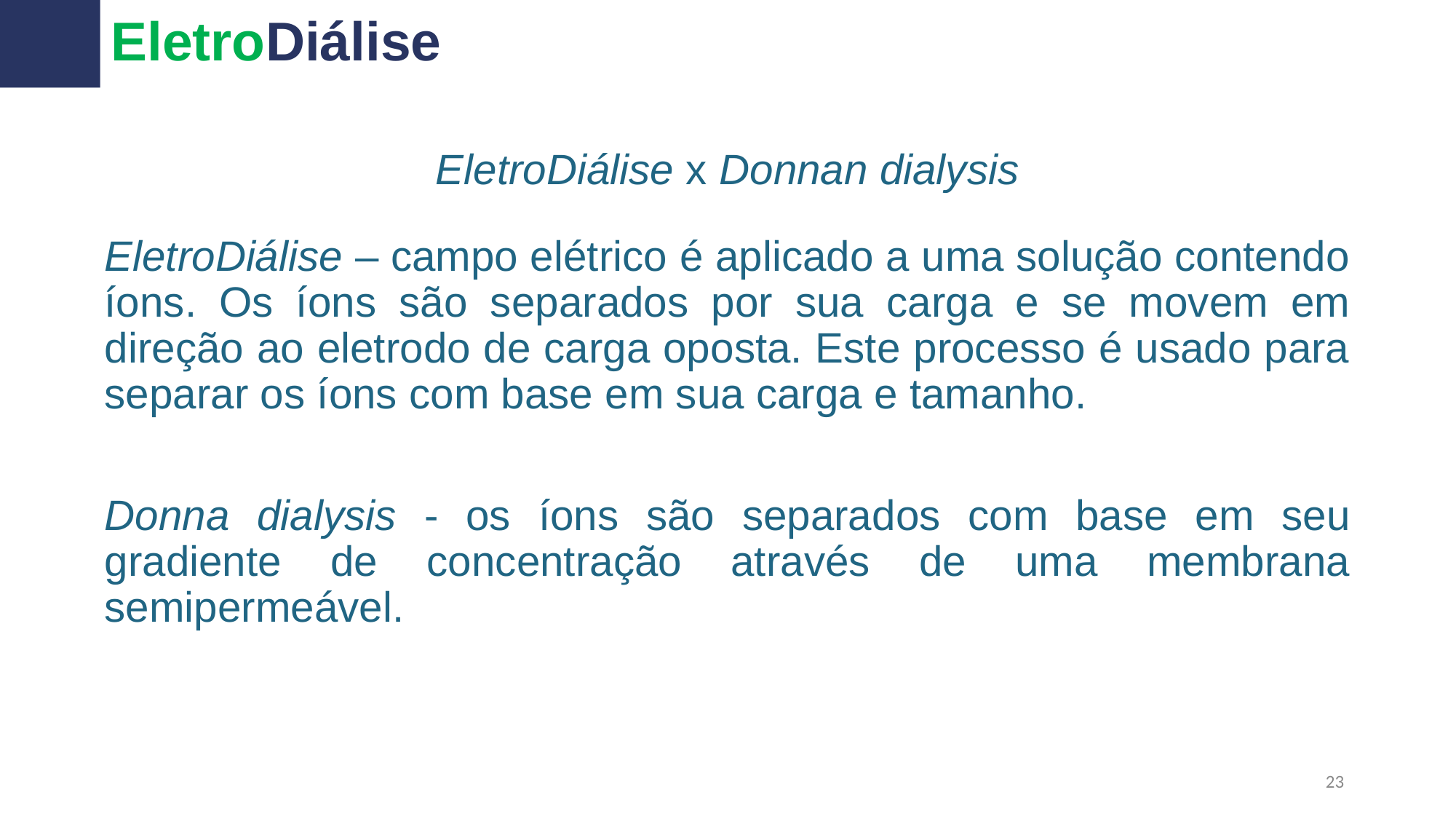

EletroDiálise
EletroDiálise x Donnan dialysis
EletroDiálise – campo elétrico é aplicado a uma solução contendo íons. Os íons são separados por sua carga e se movem em direção ao eletrodo de carga oposta. Este processo é usado para separar os íons com base em sua carga e tamanho.

Donna dialysis - os íons são separados com base em seu gradiente de concentração através de uma membrana semipermeável.
23